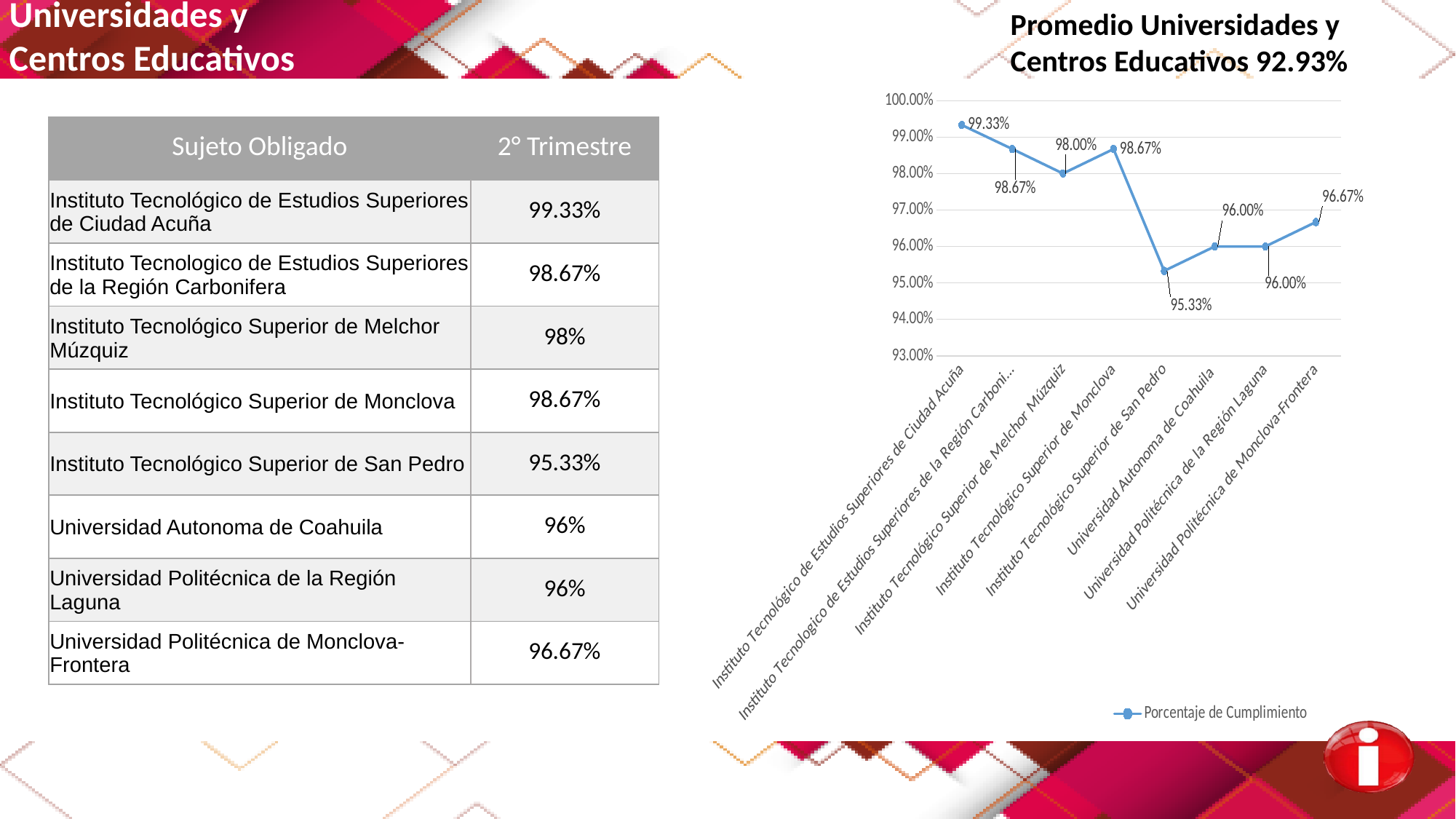

Promedio Universidades y
Centros Educativos 92.93%
Universidades y
Centros Educativos

### Chart

| Category | Porcentaje de Cumplimiento |
|---|---|
| Instituto Tecnológico de Estudios Superiores de Ciudad Acuña | 0.9933 |
| Instituto Tecnologico de Estudios Superiores de la Región Carbonifera | 0.9867 |
| Instituto Tecnológico Superior de Melchor Múzquiz | 0.98 |
| Instituto Tecnológico Superior de Monclova | 0.9867 |
| Instituto Tecnológico Superior de San Pedro | 0.9533 |
| Universidad Autonoma de Coahuila  | 0.96 |
| Universidad Politécnica de la Región Laguna | 0.96 |
| Universidad Politécnica de Monclova-Frontera | 0.9667 |
| Sujeto Obligado | 2° Trimestre |
| --- | --- |
| Instituto Tecnológico de Estudios Superiores de Ciudad Acuña | 99.33% |
| Instituto Tecnologico de Estudios Superiores de la Región Carbonifera | 98.67% |
| Instituto Tecnológico Superior de Melchor Múzquiz | 98% |
| Instituto Tecnológico Superior de Monclova | 98.67% |
| Instituto Tecnológico Superior de San Pedro | 95.33% |
| Universidad Autonoma de Coahuila | 96% |
| Universidad Politécnica de la Región Laguna | 96% |
| Universidad Politécnica de Monclova-Frontera | 96.67% |